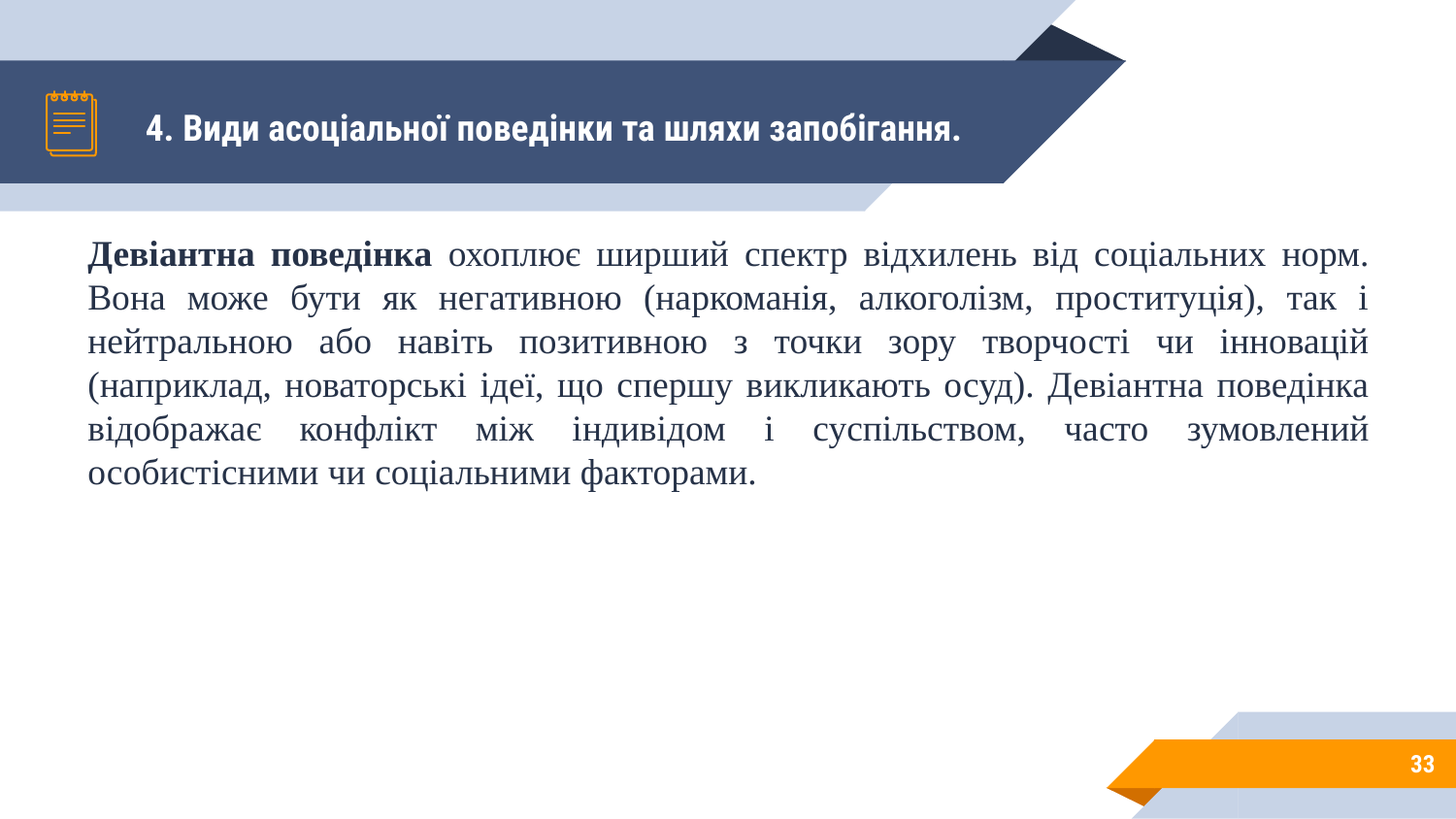

# 4. Види асоціальної поведінки та шляхи запобігання.

Девіантна поведінка охоплює ширший спектр відхилень від соціальних норм. Вона може бути як негативною (наркоманія, алкоголізм, проституція), так і нейтральною або навіть позитивною з точки зору творчості чи інновацій (наприклад, новаторські ідеї, що спершу викликають осуд). Девіантна поведінка відображає конфлікт між індивідом і суспільством, часто зумовлений особистісними чи соціальними факторами.
33